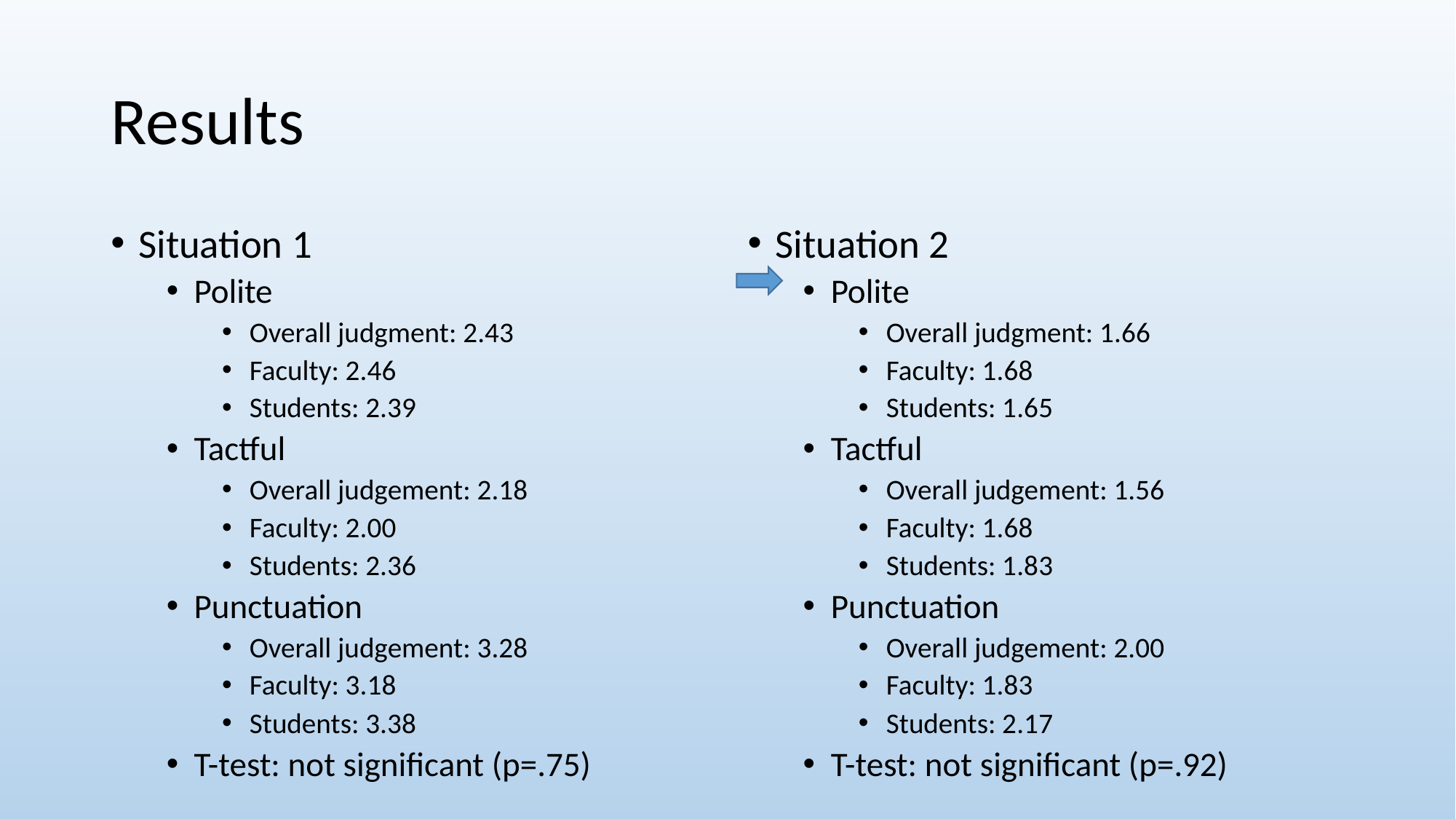

# Results
Situation 1
Polite
Overall judgment: 2.43
Faculty: 2.46
Students: 2.39
Tactful
Overall judgement: 2.18
Faculty: 2.00
Students: 2.36
Punctuation
Overall judgement: 3.28
Faculty: 3.18
Students: 3.38
T-test: not significant (p=.75)

Situation 2
Polite
Overall judgment: 1.66
Faculty: 1.68
Students: 1.65
Tactful
Overall judgement: 1.56
Faculty: 1.68
Students: 1.83
Punctuation
Overall judgement: 2.00
Faculty: 1.83
Students: 2.17
T-test: not significant (p=.92)